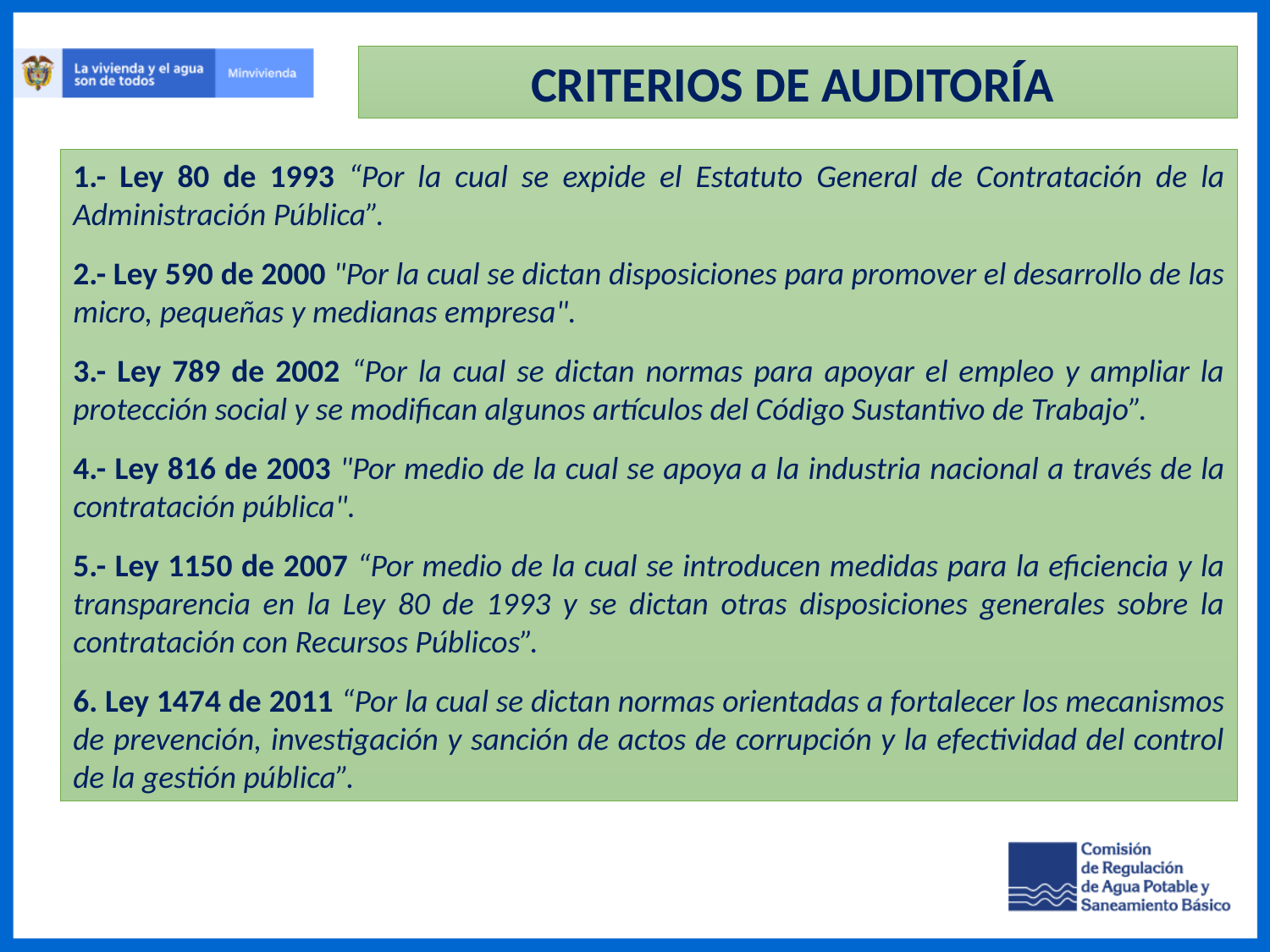

CRITERIOS DE AUDITORÍA
1.- Ley 80 de 1993 “Por la cual se expide el Estatuto General de Contratación de la Administración Pública”.​

2.- Ley 590 de 2000 "Por la cual se dictan disposiciones para promover el desarrollo de las micro, pequeñas y medianas empresa".​

3.- Ley 789 de 2002 “Por la cual se dictan normas para apoyar el empleo y ampliar la protección social y se modifican algunos artículos del Código Sustantivo de Trabajo”.​

4.- Ley 816 de 2003 "Por medio de la cual se apoya a la industria nacional a través de la contratación pública".​

5.- Ley 1150 de 2007 “Por medio de la cual se introducen medidas para la eficiencia y la transparencia en la Ley 80 de 1993 y se dictan otras disposiciones generales sobre la contratación con Recursos Públicos”.​

6. Ley 1474 de 2011 “Por la cual se dictan normas orientadas a fortalecer los mecanismos de prevención, investigación y sanción de actos de corrupción y la efectividad del control de la gestión pública”.